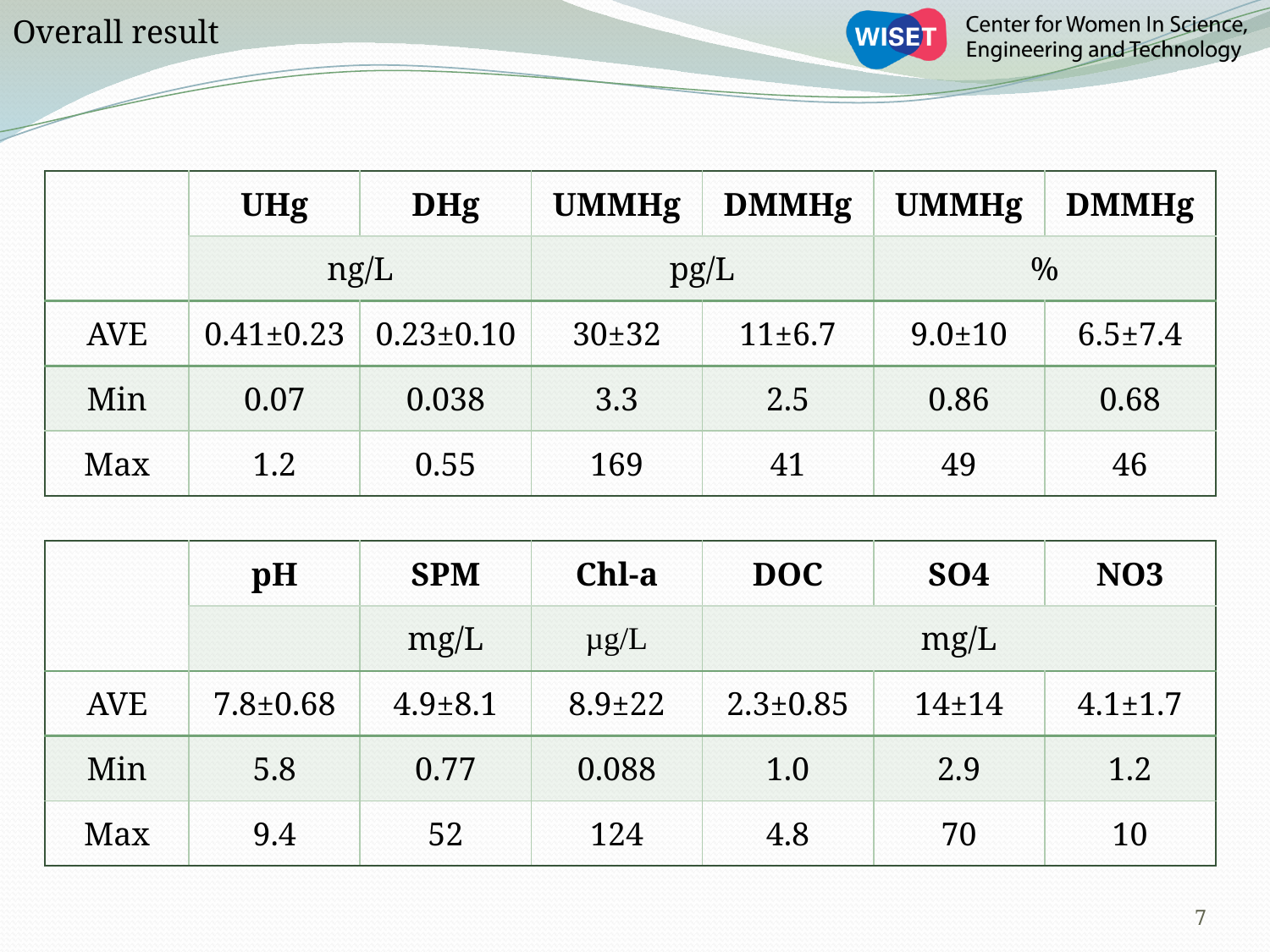

Overall result
|  | UHg | DHg | UMMHg | DMMHg | UMMHg | DMMHg |
| --- | --- | --- | --- | --- | --- | --- |
|  | ng/L |  | pg/L |  | % |  |
| AVE | 0.41±0.23 | 0.23±0.10 | 30±32 | 11±6.7 | 9.0±10 | 6.5±7.4 |
| Min | 0.07 | 0.038 | 3.3 | 2.5 | 0.86 | 0.68 |
| Max | 1.2 | 0.55 | 169 | 41 | 49 | 46 |
|  | pH | SPM | Chl-a | DOC | SO4 | NO3 |
| --- | --- | --- | --- | --- | --- | --- |
|  |  | mg/L | µg/L | mg/L |  |  |
| AVE | 7.8±0.68 | 4.9±8.1 | 8.9±22 | 2.3±0.85 | 14±14 | 4.1±1.7 |
| Min | 5.8 | 0.77 | 0.088 | 1.0 | 2.9 | 1.2 |
| Max | 9.4 | 52 | 124 | 4.8 | 70 | 10 |
7